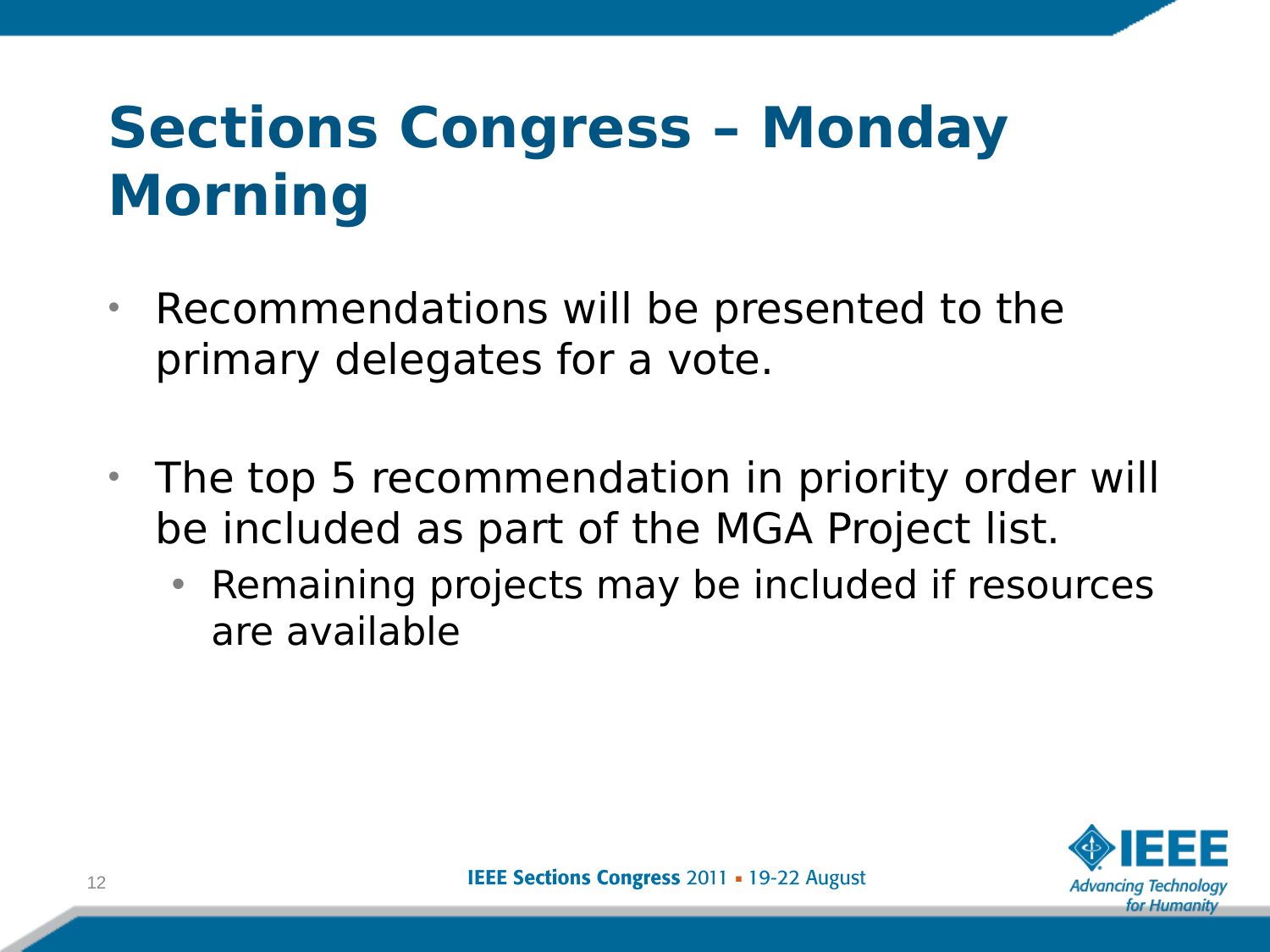

# Sections Congress – Monday Morning
Recommendations will be presented to the primary delegates for a vote.

The top 5 recommendation in priority order will be included as part of the MGA Project list.
Remaining projects may be included if resources are available
12